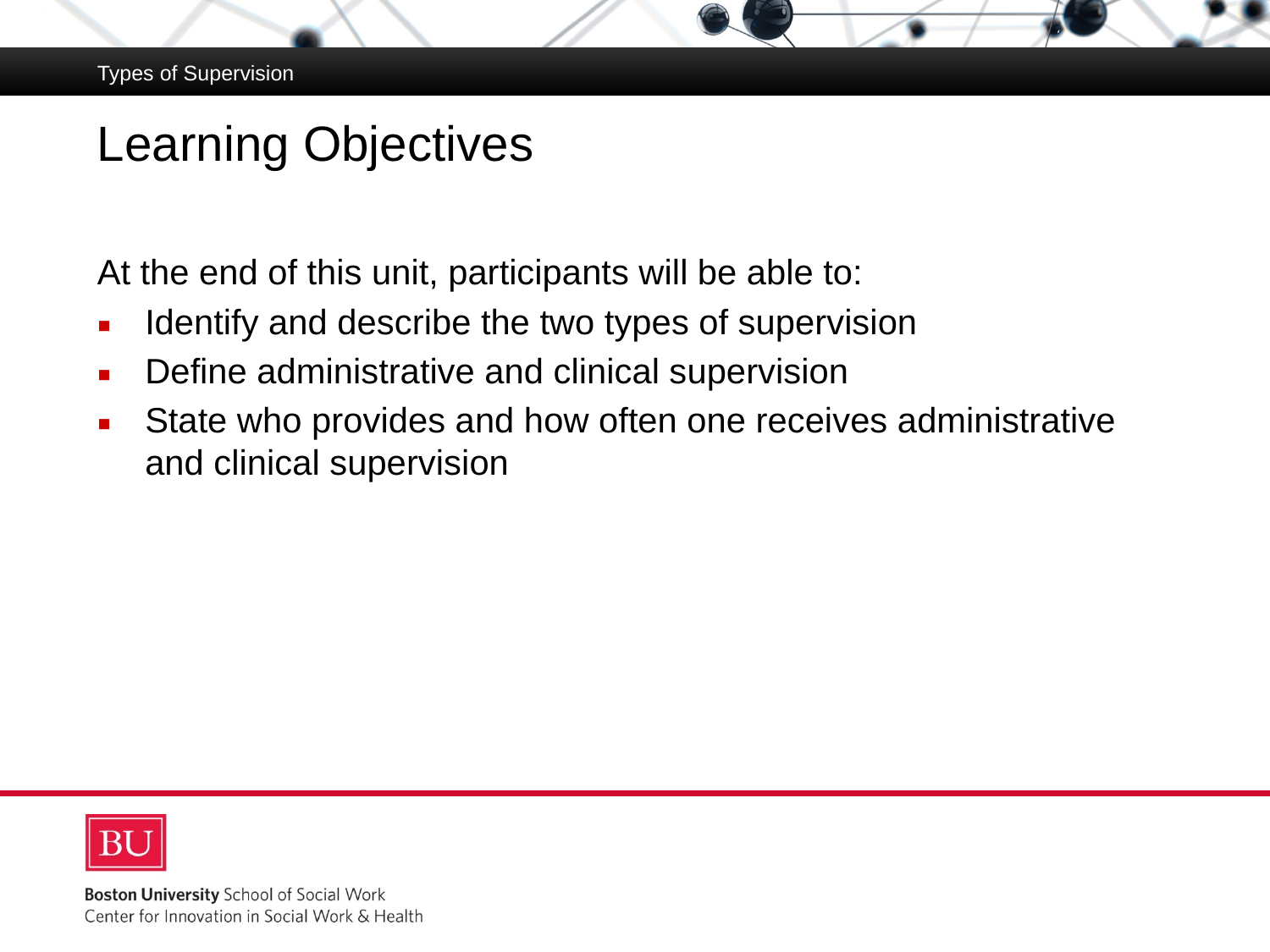

Types of Supervision
# Learning Objectives
At the end of this unit, participants will be able to:
Identify and describe the two types of supervision
Define administrative and clinical supervision
State who provides and how often one receives administrative and clinical supervision